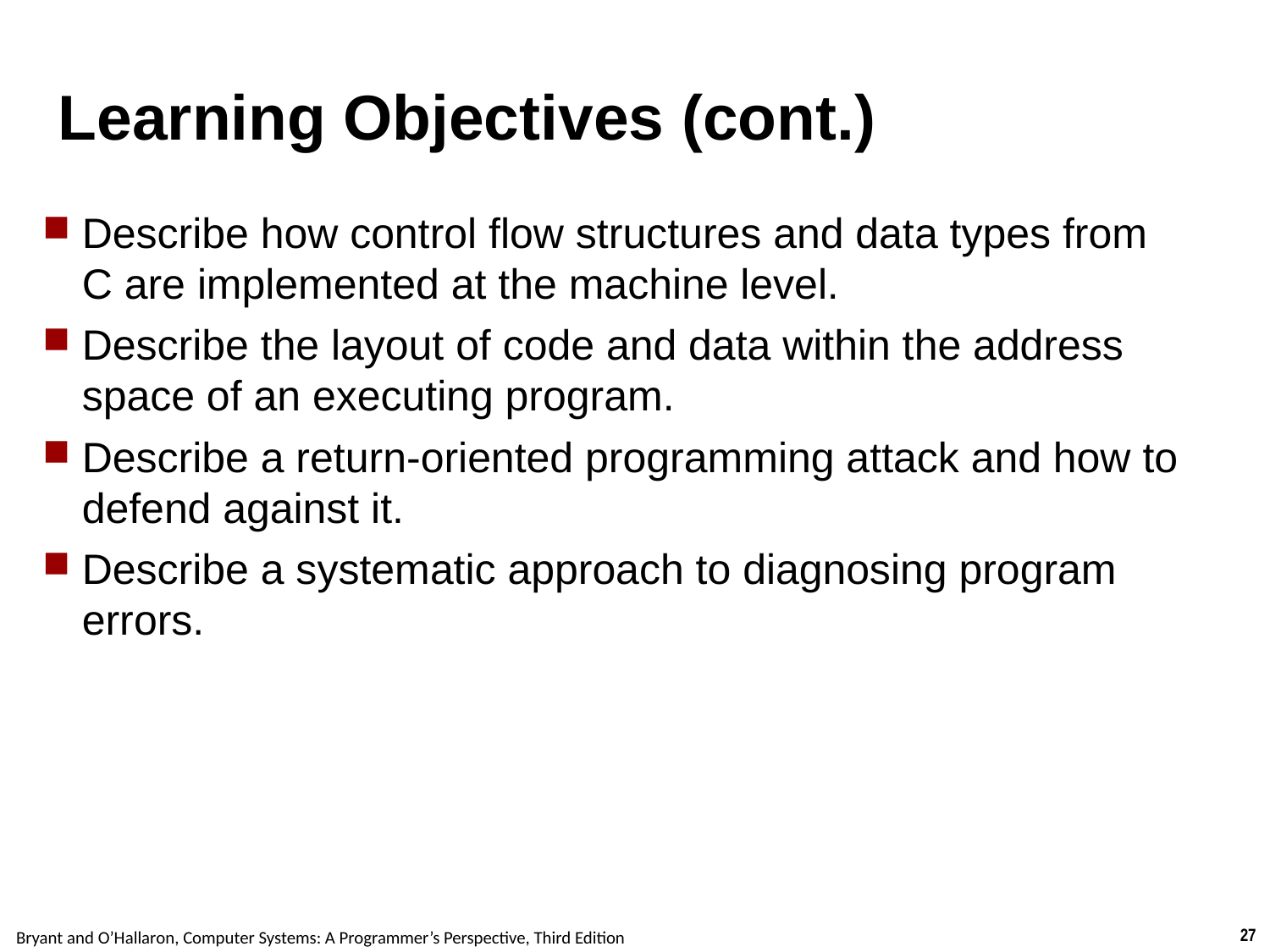

# Learning Objectives (cont.)
Describe how control flow structures and data types from C are implemented at the machine level.
Describe the layout of code and data within the address space of an executing program.
Describe a return-oriented programming attack and how to defend against it.
Describe a systematic approach to diagnosing program errors.